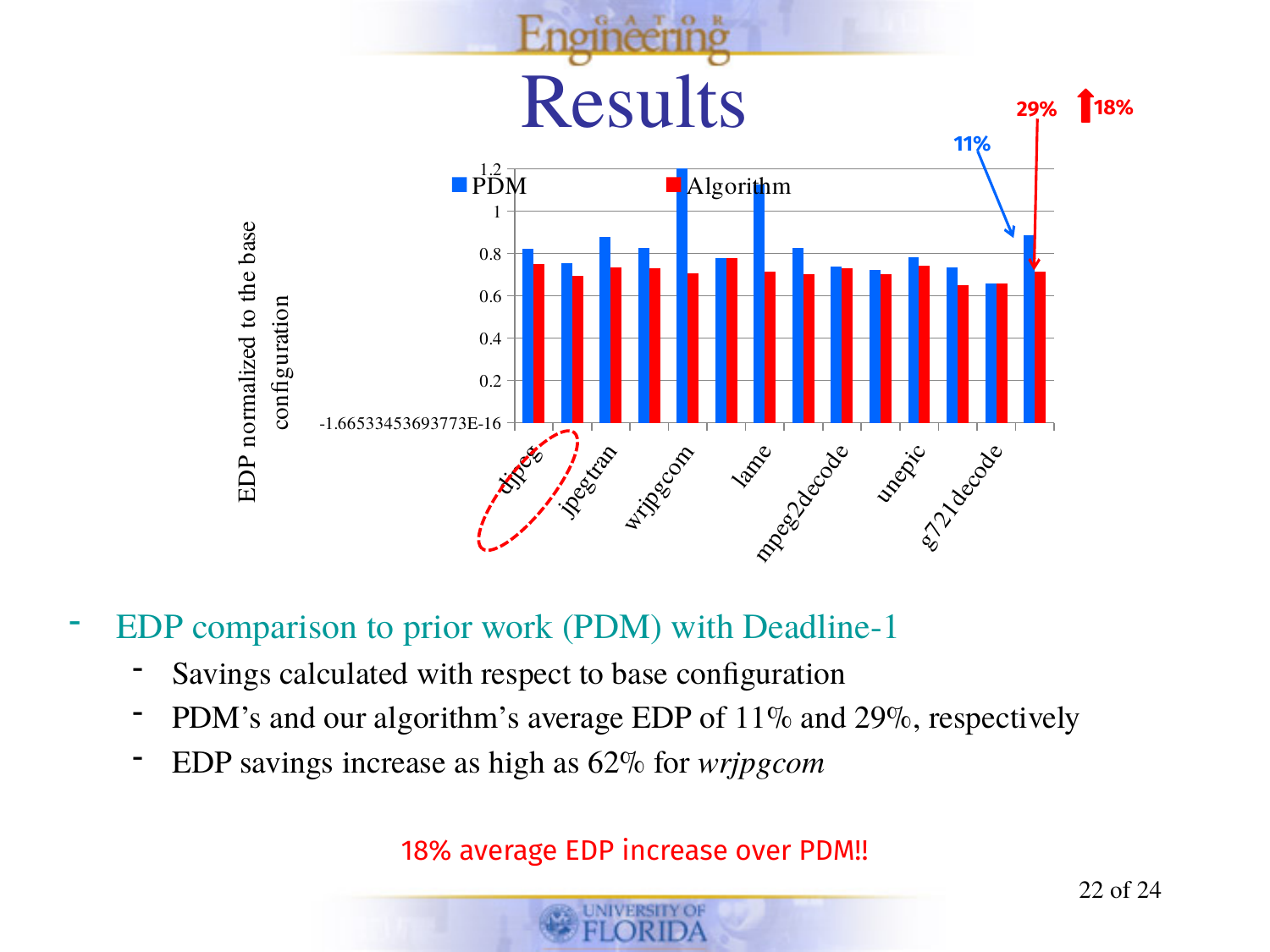

# Results
18%

29%
11%

### Chart

| Category | PDM | Algorithm |
|---|---|---|
| djpeg | 0.8242734268356049 | 0.7492412578318289 |
| cjpeg | 0.7545448649226015 | 0.6935079003611586 |
| jpegtran | 0.8767964638576444 | 0.7330571187750878 |
| rdjpgcom | 0.8272621221045857 | 0.7283400043199579 |
| wrjpgcom | 1.8879988937322103 | 0.7052288680112865 |
| mad | 0.7778801816053665 | 0.7797029666759642 |
| lame | 1.1266372111950398 | 0.7143061424749586 |
| mpeg2encode | 0.8263472884546411 | 0.701230211625465 |
| mpeg2decode | 0.7392086152901435 | 0.7298131683849304 |
| epic | 0.724064888757879 | 0.7038495232362586 |
| unepic | 0.7830363932416616 | 0.7436104577079443 |
| g721encode | 0.7348328770158032 | 0.6510867442537841 |
| g721decode | 0.6572326290503268 | 0.6572326290503268 |
| average | 0.8877012196971932 | 0.7146313071314577 |

EDP comparison to prior work (PDM) with Deadline-1
Savings calculated with respect to base configuration
PDM’s and our algorithm’s average EDP of 11% and 29%, respectively
EDP savings increase as high as 62% for wrjpgcom
18% average EDP increase over PDM!!
22 of 24